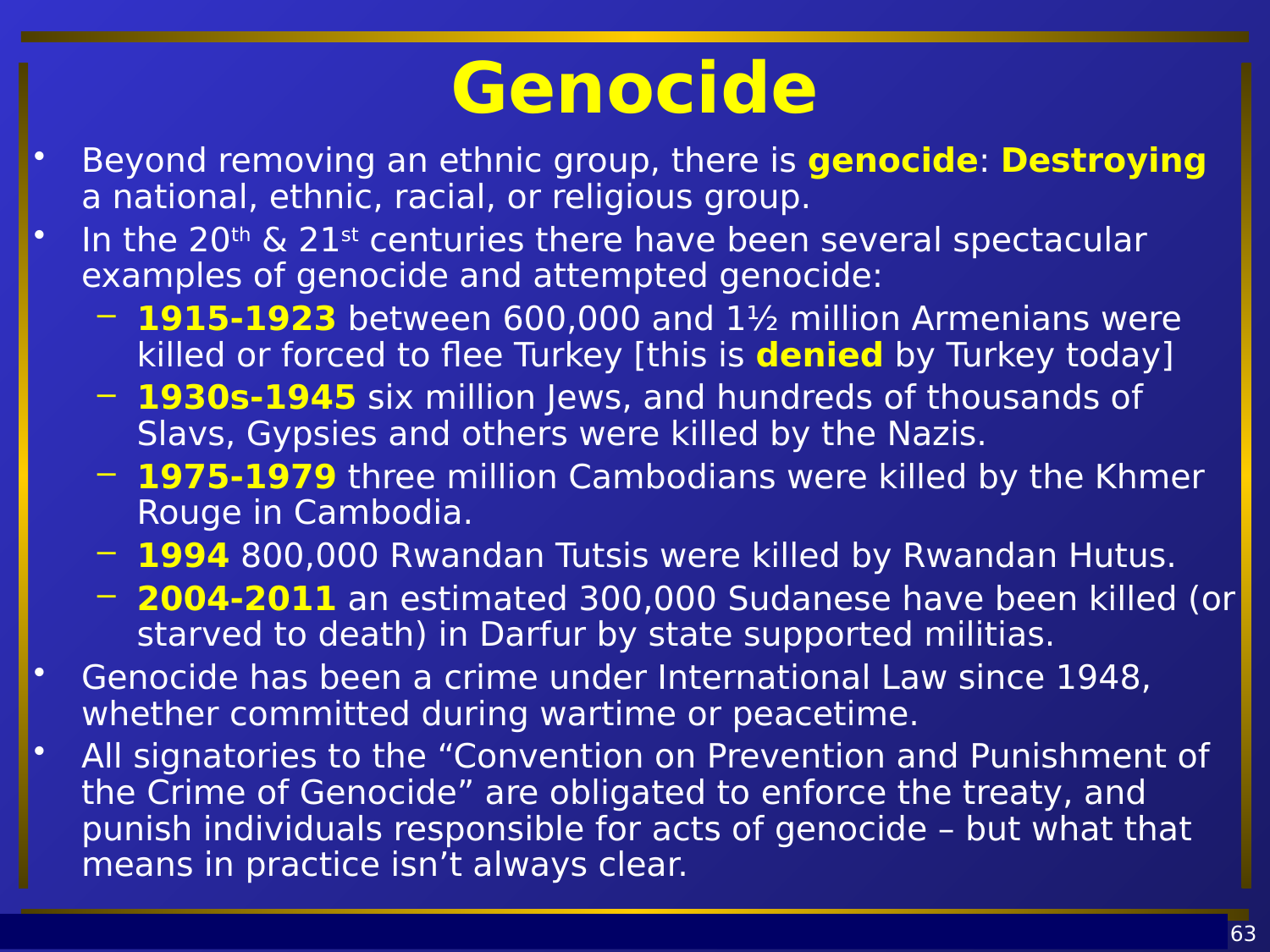

# Genocide
Beyond removing an ethnic group, there is genocide: Destroying a national, ethnic, racial, or religious group.
In the 20th & 21st centuries there have been several spectacular examples of genocide and attempted genocide:
1915-1923 between 600,000 and 1½ million Armenians were killed or forced to flee Turkey [this is denied by Turkey today]
1930s-1945 six million Jews, and hundreds of thousands of Slavs, Gypsies and others were killed by the Nazis.
1975-1979 three million Cambodians were killed by the Khmer Rouge in Cambodia.
1994 800,000 Rwandan Tutsis were killed by Rwandan Hutus.
2004-2011 an estimated 300,000 Sudanese have been killed (or starved to death) in Darfur by state supported militias.
Genocide has been a crime under International Law since 1948, whether committed during wartime or peacetime.
All signatories to the “Convention on Prevention and Punishment of the Crime of Genocide” are obligated to enforce the treaty, and punish individuals responsible for acts of genocide – but what that means in practice isn’t always clear.
63